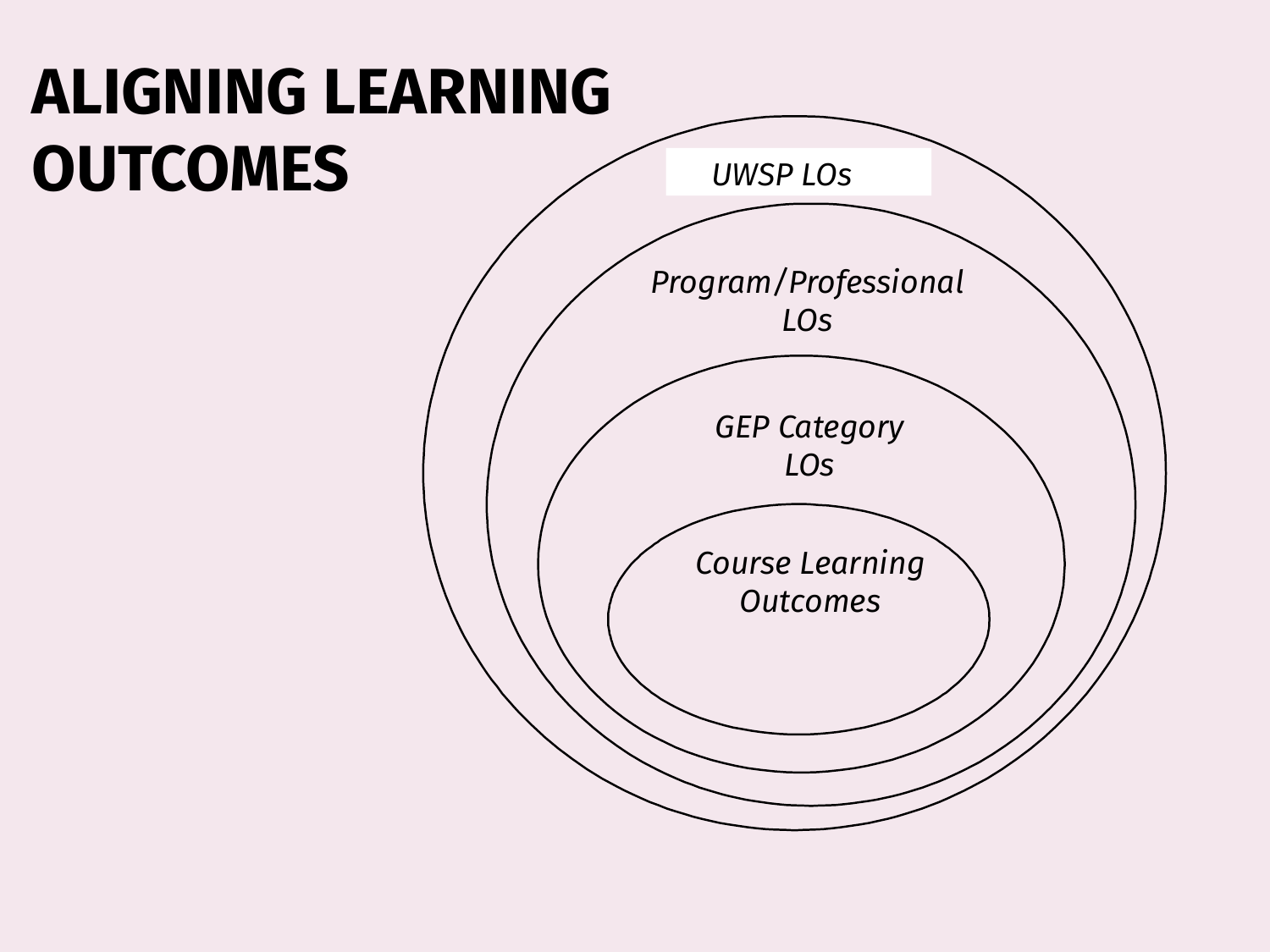

# Aligning Learning Outcomes

    UWSP LOs

Program/Professional LOs

GEP Category LOs

Course Learning Outcomes